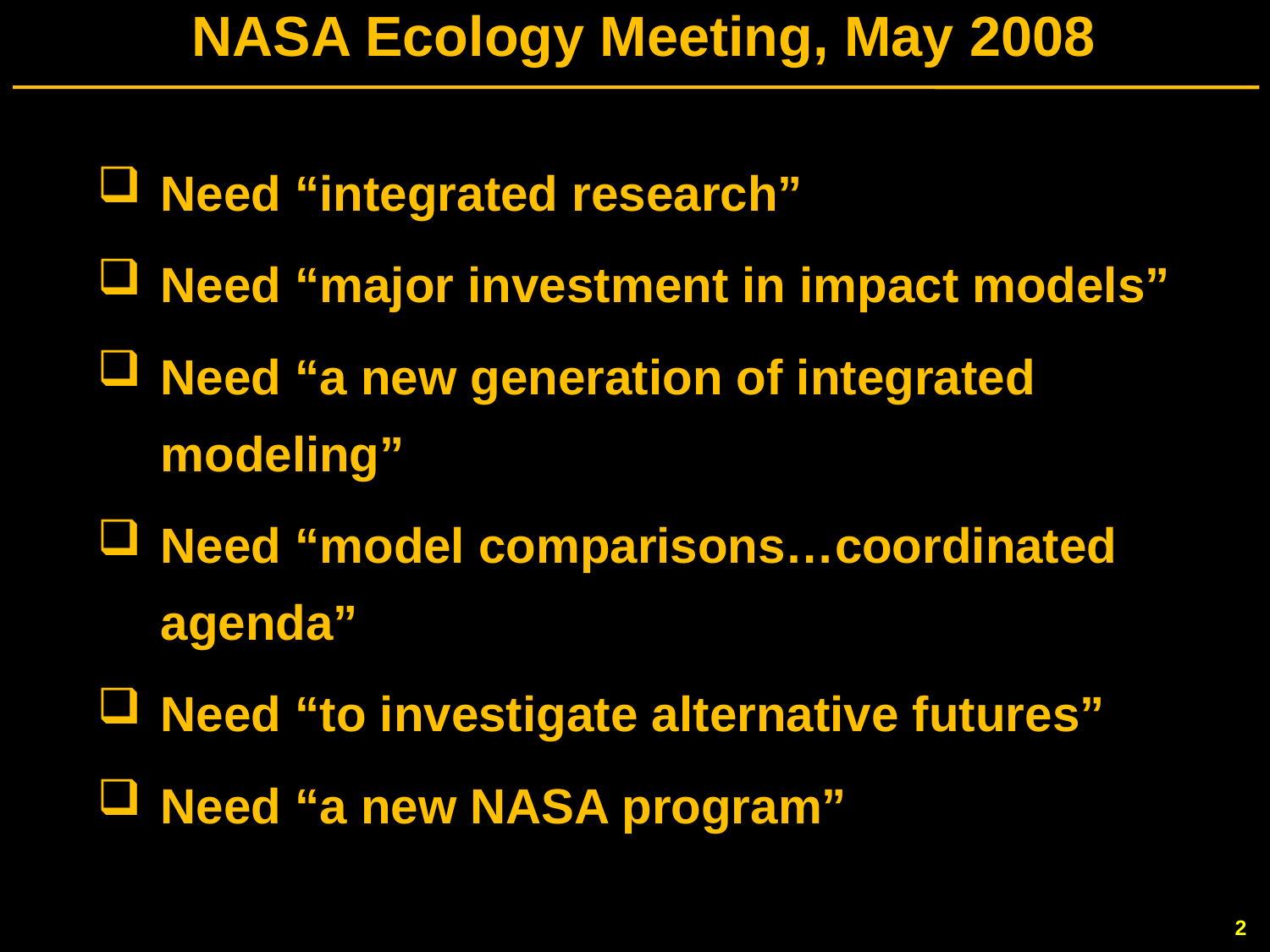

# NASA Ecology Meeting, May 2008
Need “integrated research”
Need “major investment in impact models”
Need “a new generation of integrated modeling”
Need “model comparisons…coordinated agenda”
Need “to investigate alternative futures”
Need “a new NASA program”
2